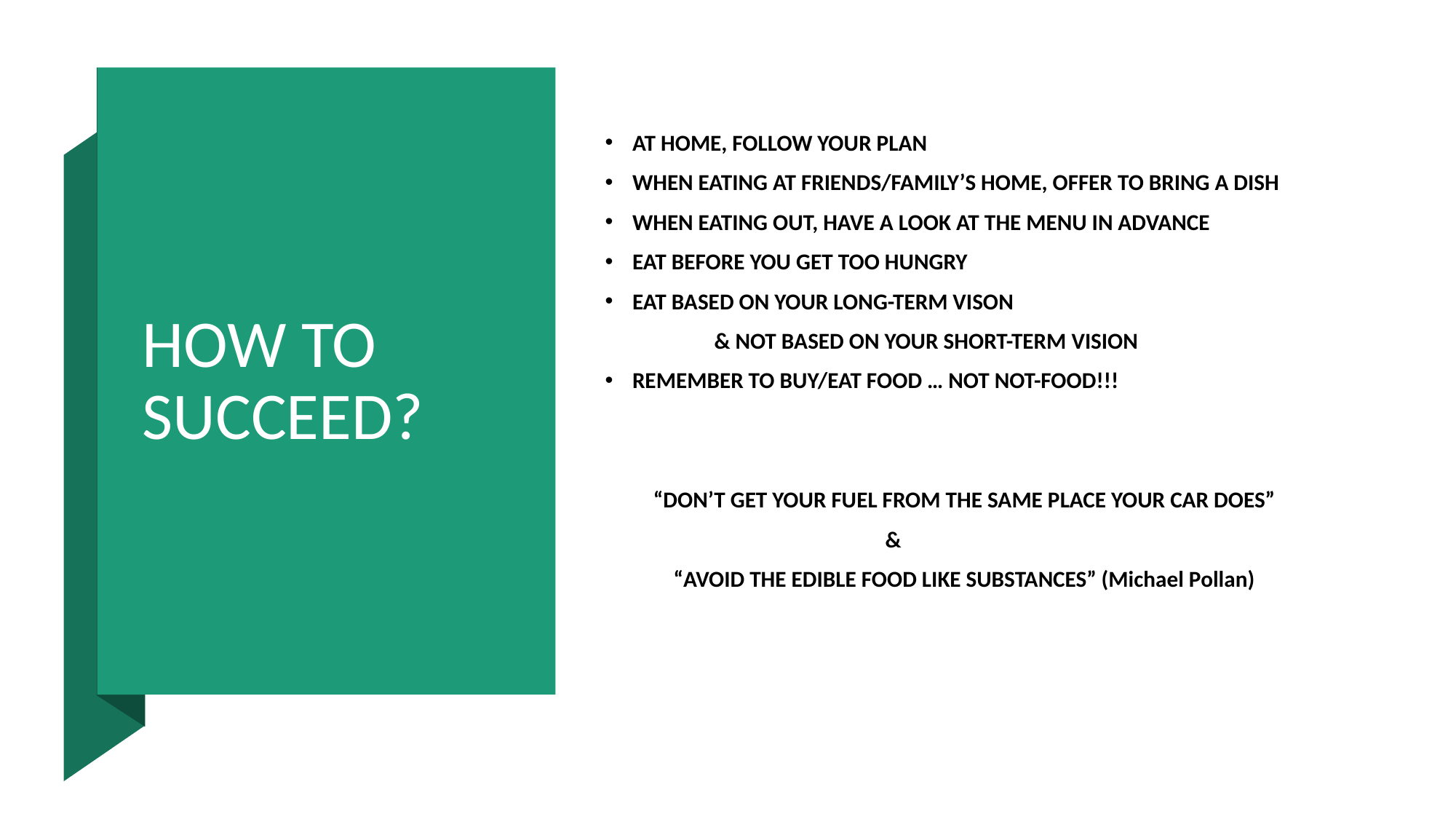

# HOW TO SUCCEED?
AT HOME, FOLLOW YOUR PLAN
WHEN EATING AT FRIENDS/FAMILY’S HOME, OFFER TO BRING A DISH
WHEN EATING OUT, HAVE A LOOK AT THE MENU IN ADVANCE
EAT BEFORE YOU GET TOO HUNGRY
EAT BASED ON YOUR LONG-TERM VISON
 	& NOT BASED ON YOUR SHORT-TERM VISION
REMEMBER TO BUY/EAT FOOD … NOT NOT-FOOD!!!

“DON’T GET YOUR FUEL FROM THE SAME PLACE YOUR CAR DOES”
                                                       &
“AVOID THE EDIBLE FOOD LIKE SUBSTANCES” (Michael Pollan)